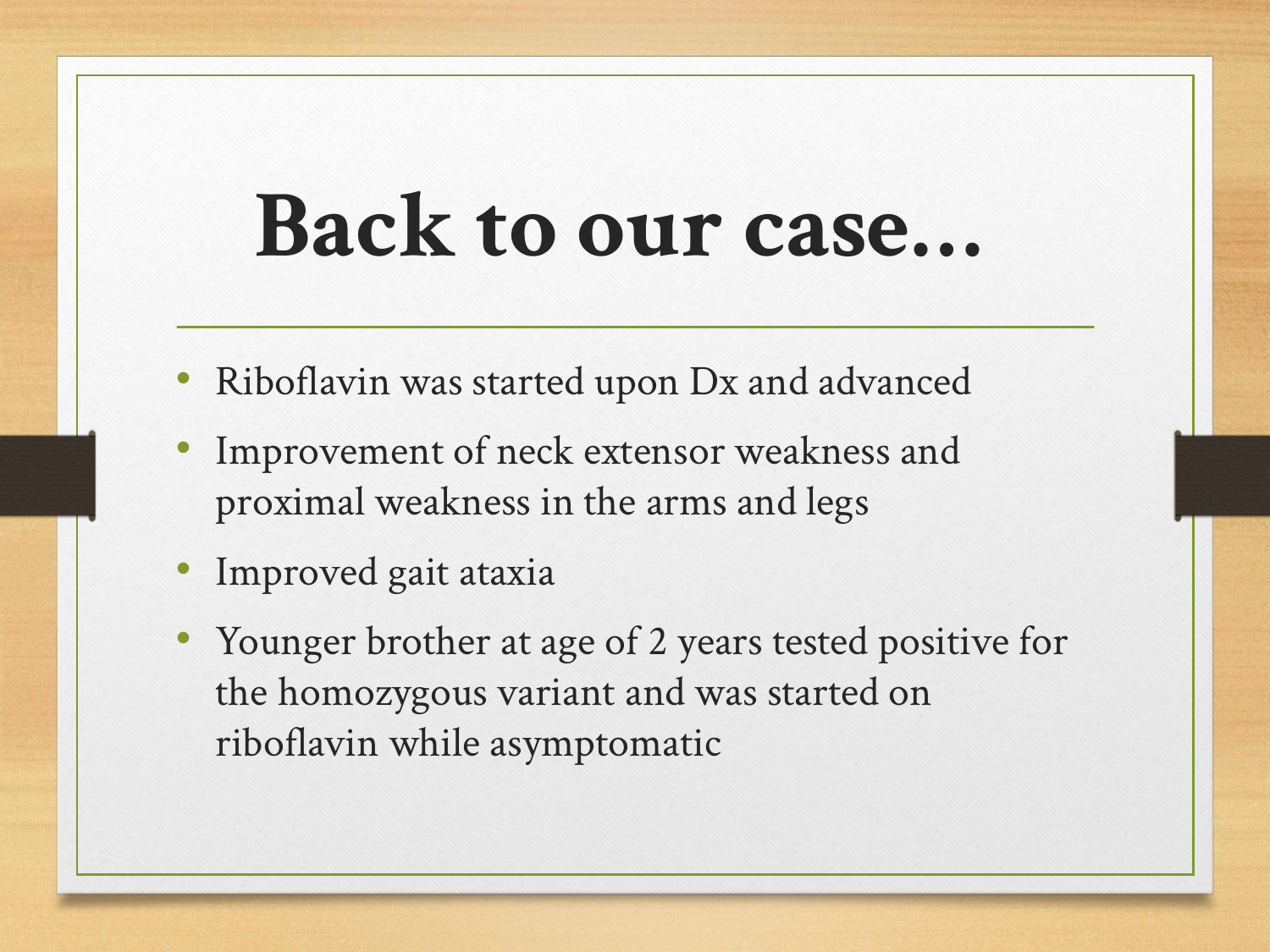

# Back to our case…
Riboflavin was started upon Dx and advanced
Improvement of neck extensor weakness and proximal weakness in the arms and legs
Improved gait ataxia
Younger brother at age of 2 years tested positive for the homozygous variant and was started on riboflavin while asymptomatic